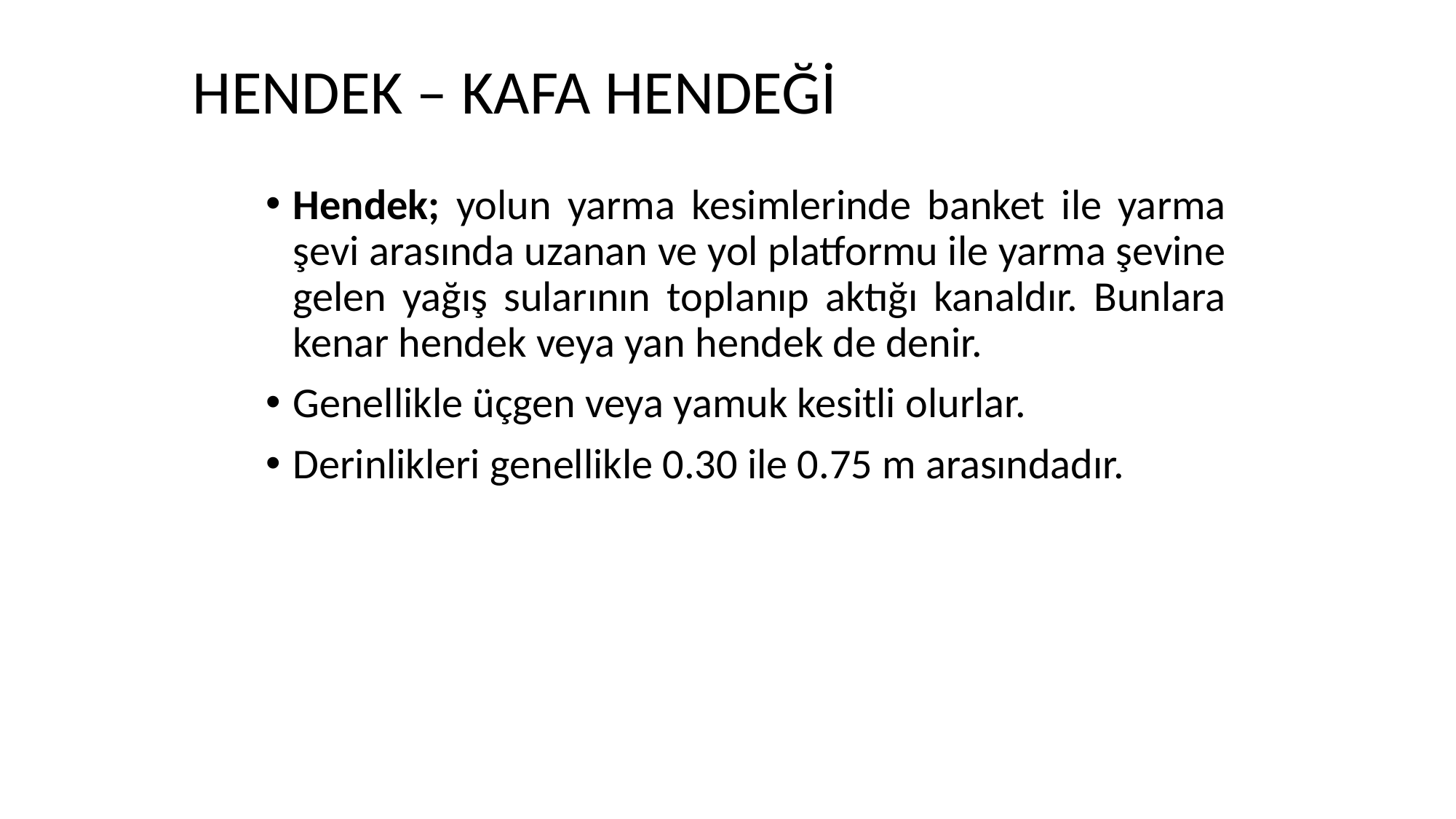

HENDEK – KAFA HENDEĞİ
Hendek; yolun yarma kesimlerinde banket ile yarma şevi arasında uzanan ve yol platformu ile yarma şevine gelen yağış sularının toplanıp aktığı kanaldır. Bunlara kenar hendek veya yan hendek de denir.
Genellikle üçgen veya yamuk kesitli olurlar.
Derinlikleri genellikle 0.30 ile 0.75 m arasındadır.